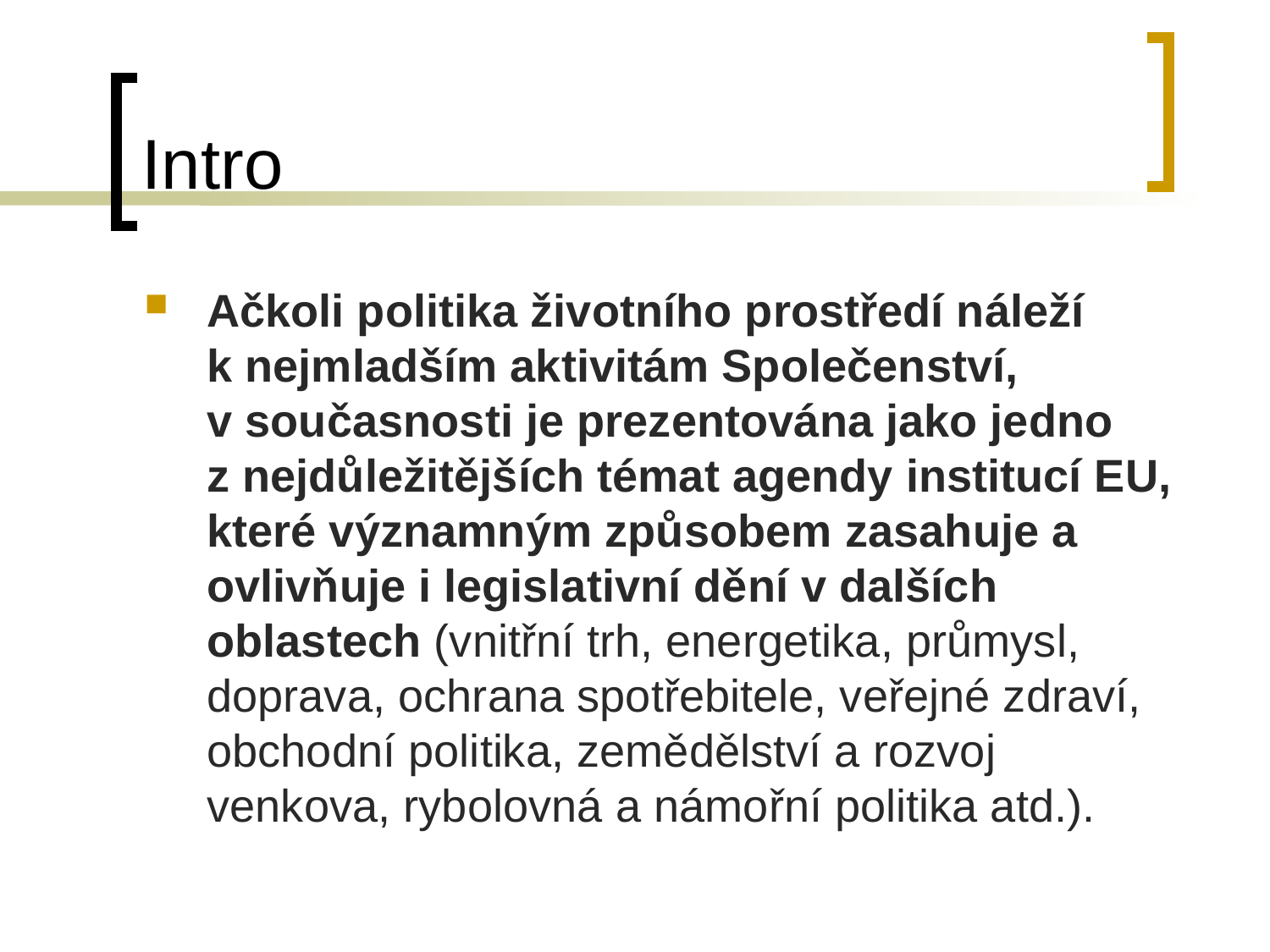

# Intro
Ačkoli politika životního prostředí náleží k nejmladším aktivitám Společenství, v současnosti je prezentována jako jedno z nejdůležitějších témat agendy institucí EU, které významným způsobem zasahuje a ovlivňuje i legislativní dění v dalších oblastech (vnitřní trh, energetika, průmysl, doprava, ochrana spotřebitele, veřejné zdraví, obchodní politika, zemědělství a rozvoj venkova, rybolovná a námořní politika atd.).